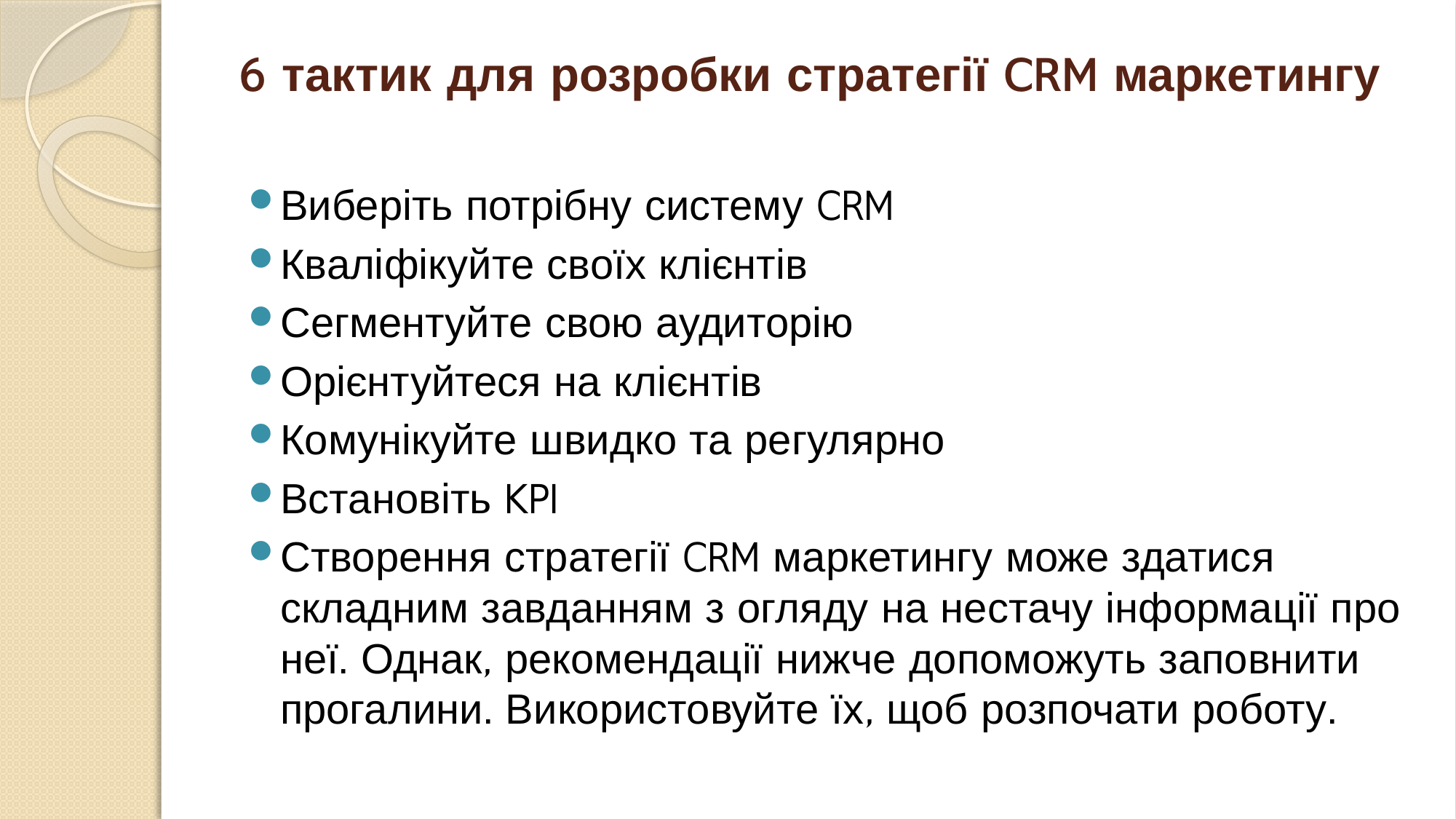

# 6 тактик для розробки стратегії CRM маркетингу
Виберіть потрібну систему CRM
Кваліфікуйте своїх клієнтів
Сегментуйте свою аудиторію
Орієнтуйтеся на клієнтів
Комунікуйте швидко та регулярно
Встановіть KPI
Створення стратегії CRM маркетингу може здатися складним завданням з огляду на нестачу інформації про неї. Однак, рекомендації нижче допоможуть заповнити прогалини. Використовуйте їх, щоб розпочати роботу.